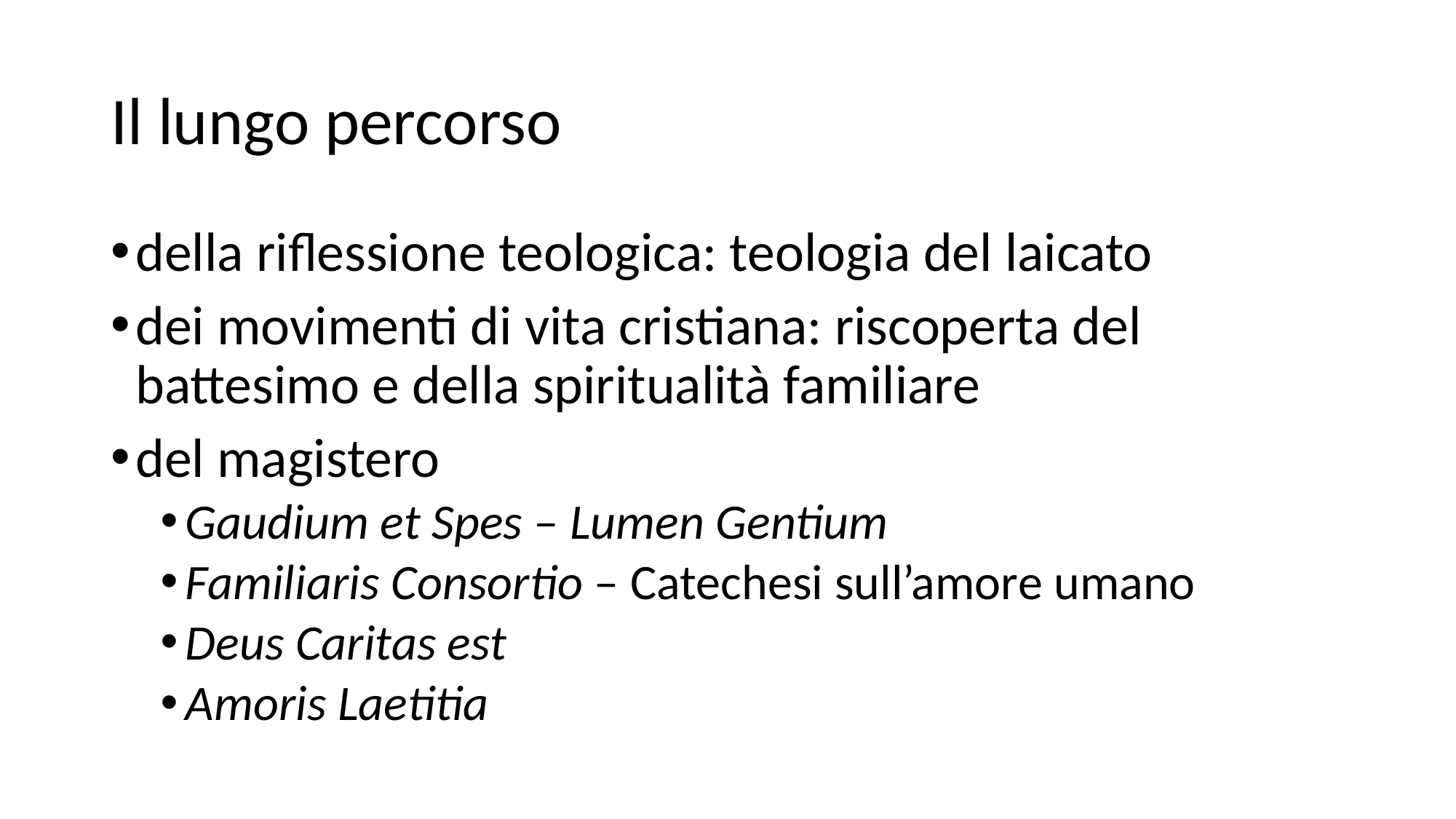

# Il lungo percorso
della riflessione teologica: teologia del laicato
dei movimenti di vita cristiana: riscoperta del battesimo e della spiritualità familiare
del magistero
Gaudium et Spes – Lumen Gentium
Familiaris Consortio – Catechesi sull’amore umano
Deus Caritas est
Amoris Laetitia